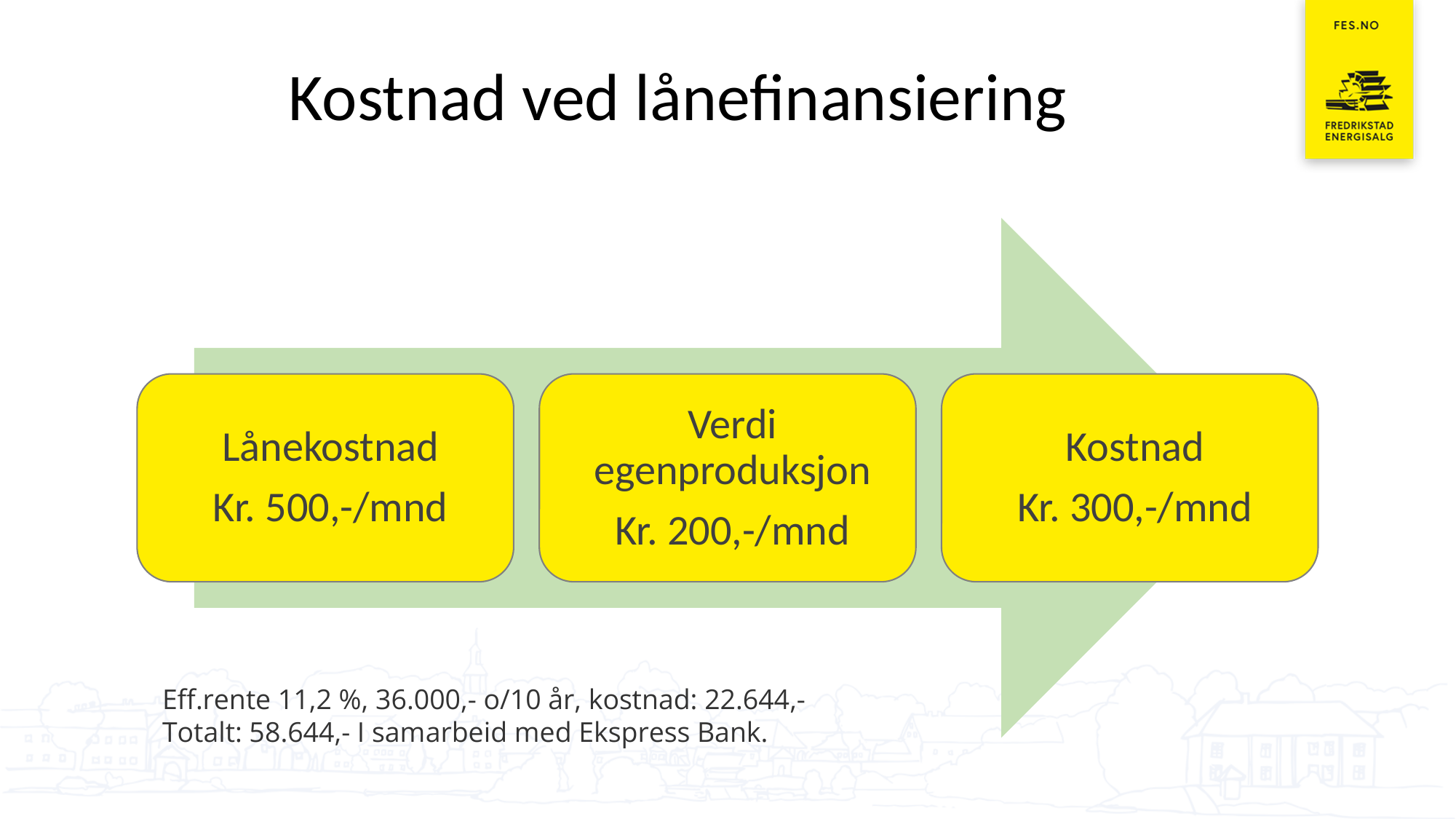

# Kostnad ved lånefinansiering
Lånekostnad
Kr. 500,-/mnd
Verdi egenproduksjon
Kr. 200,-/mnd
Kostnad
Kr. 300,-/mnd
Eff.rente 11,2 %, 36.000,- o/10 år, kostnad: 22.644,- Totalt: 58.644,- I sam­arbeid med Ekspress Bank.